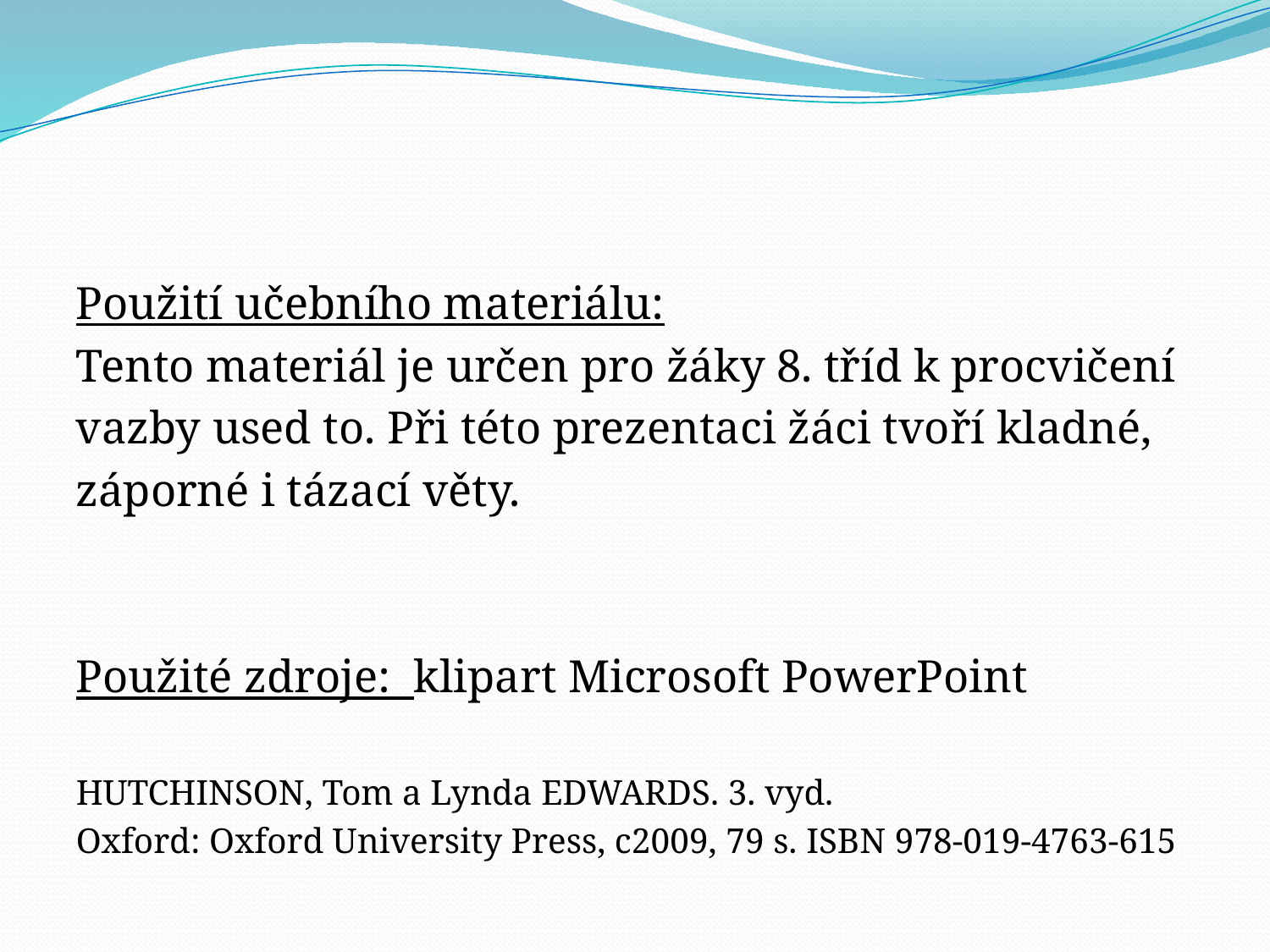

#
Použití učebního materiálu:
Tento materiál je určen pro žáky 8. tříd k procvičení
vazby used to. Při této prezentaci žáci tvoří kladné,
záporné i tázací věty.

Použité zdroje:  klipart Microsoft PowerPoint

HUTCHINSON, Tom a Lynda EDWARDS. 3. vyd.
Oxford: Oxford University Press, c2009, 79 s. ISBN 978-019-4763-615